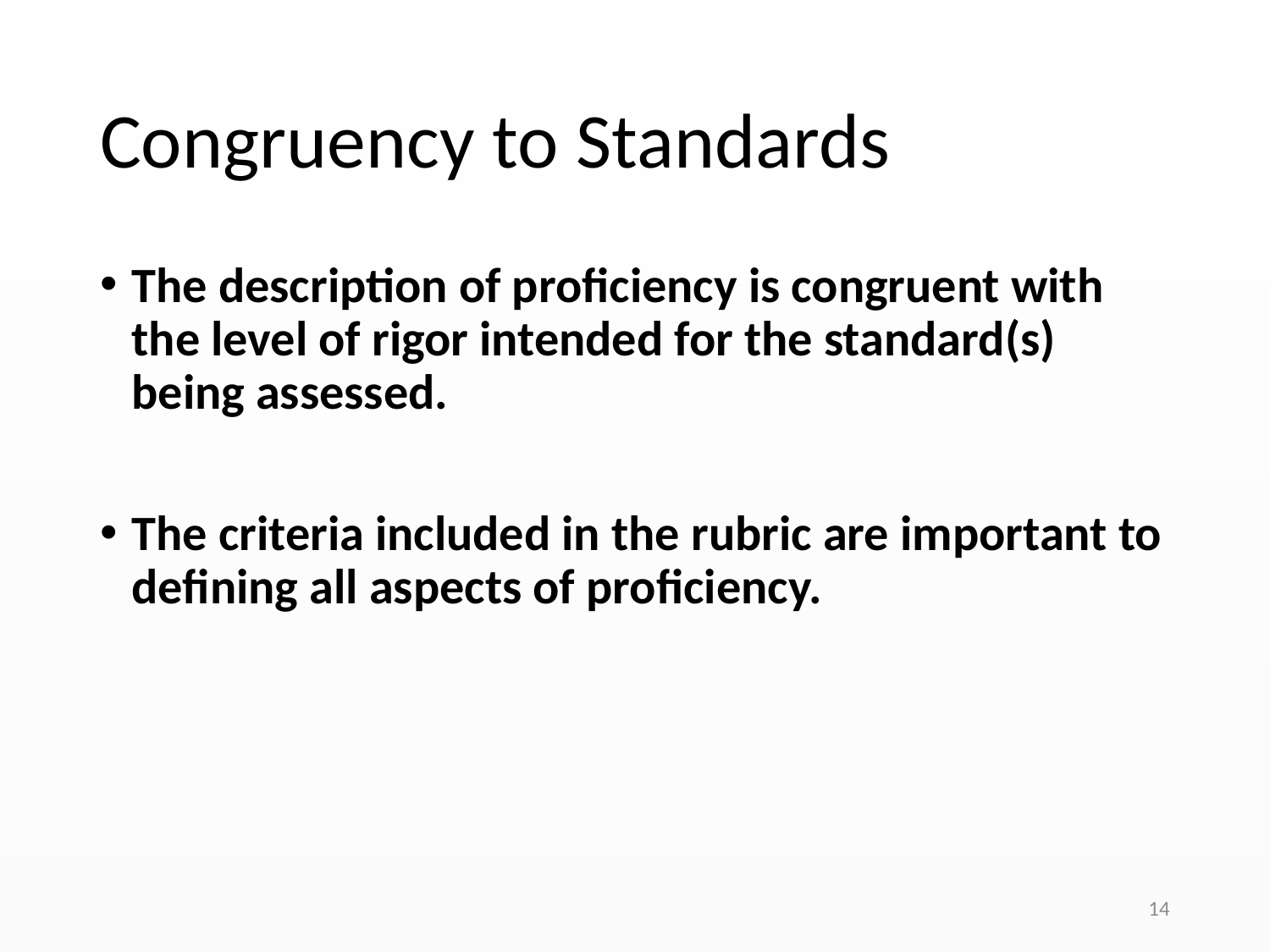

# Congruency to Standards
The description of proficiency is congruent with the level of rigor intended for the standard(s) being assessed.

The criteria included in the rubric are important to defining all aspects of proficiency.
14